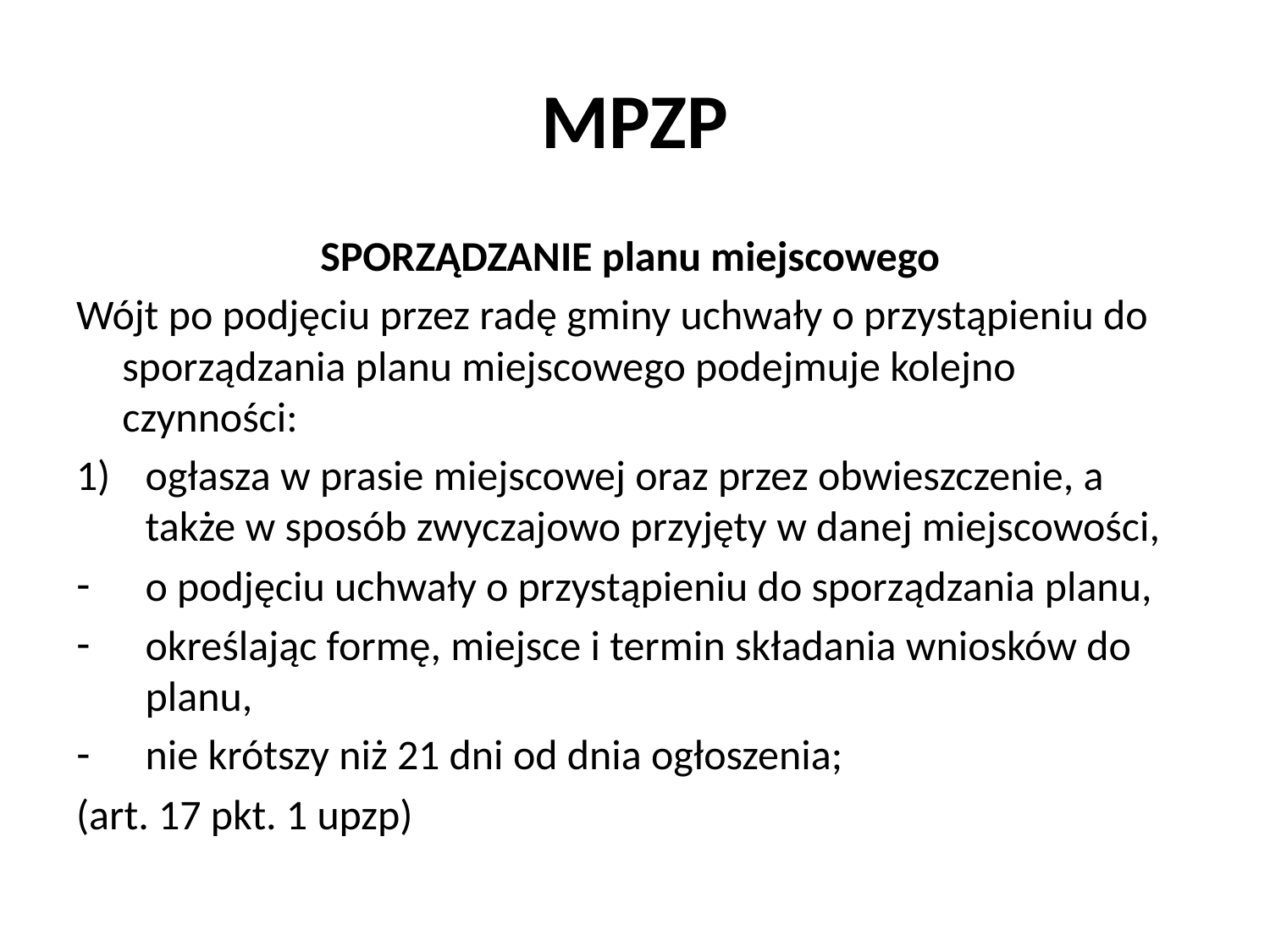

# MPZP
SPORZĄDZANIE planu miejscowego
Wójt po podjęciu przez radę gminy uchwały o przystąpieniu do sporządzania planu miejscowego podejmuje kolejno czynności:
ogłasza w prasie miejscowej oraz przez obwieszczenie, a także w sposób zwyczajowo przyjęty w danej miejscowości,
o podjęciu uchwały o przystąpieniu do sporządzania planu,
określając formę, miejsce i termin składania wniosków do planu,
nie krótszy niż 21 dni od dnia ogłoszenia;
(art. 17 pkt. 1 upzp)